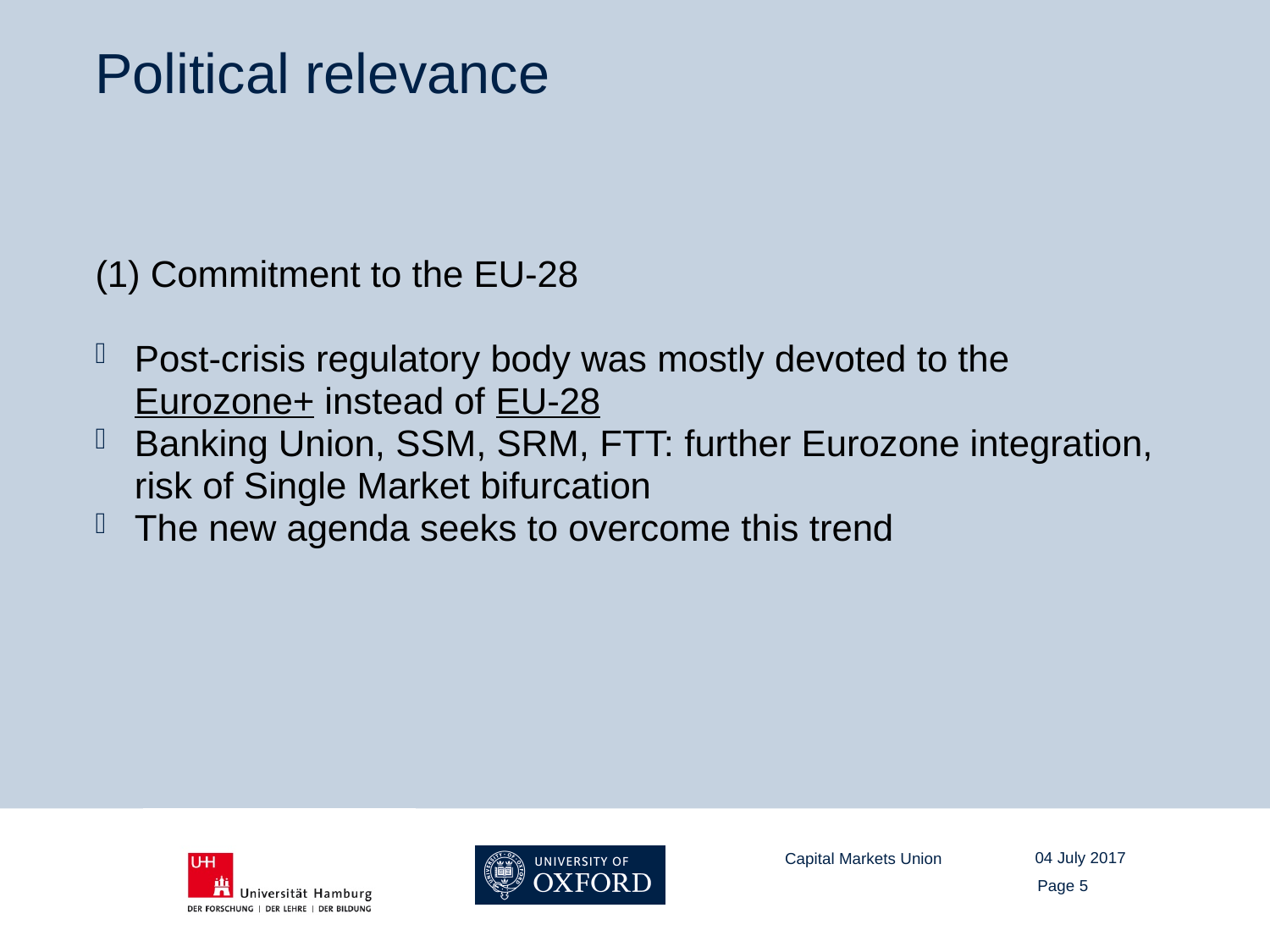

# Political relevance

(1) Commitment to the EU-28

Post-crisis regulatory body was mostly devoted to the Eurozone+ instead of EU-28
Banking Union, SSM, SRM, FTT: further Eurozone integration, risk of Single Market bifurcation
The new agenda seeks to overcome this trend

04 July 2017
Capital Markets Union

Page 5